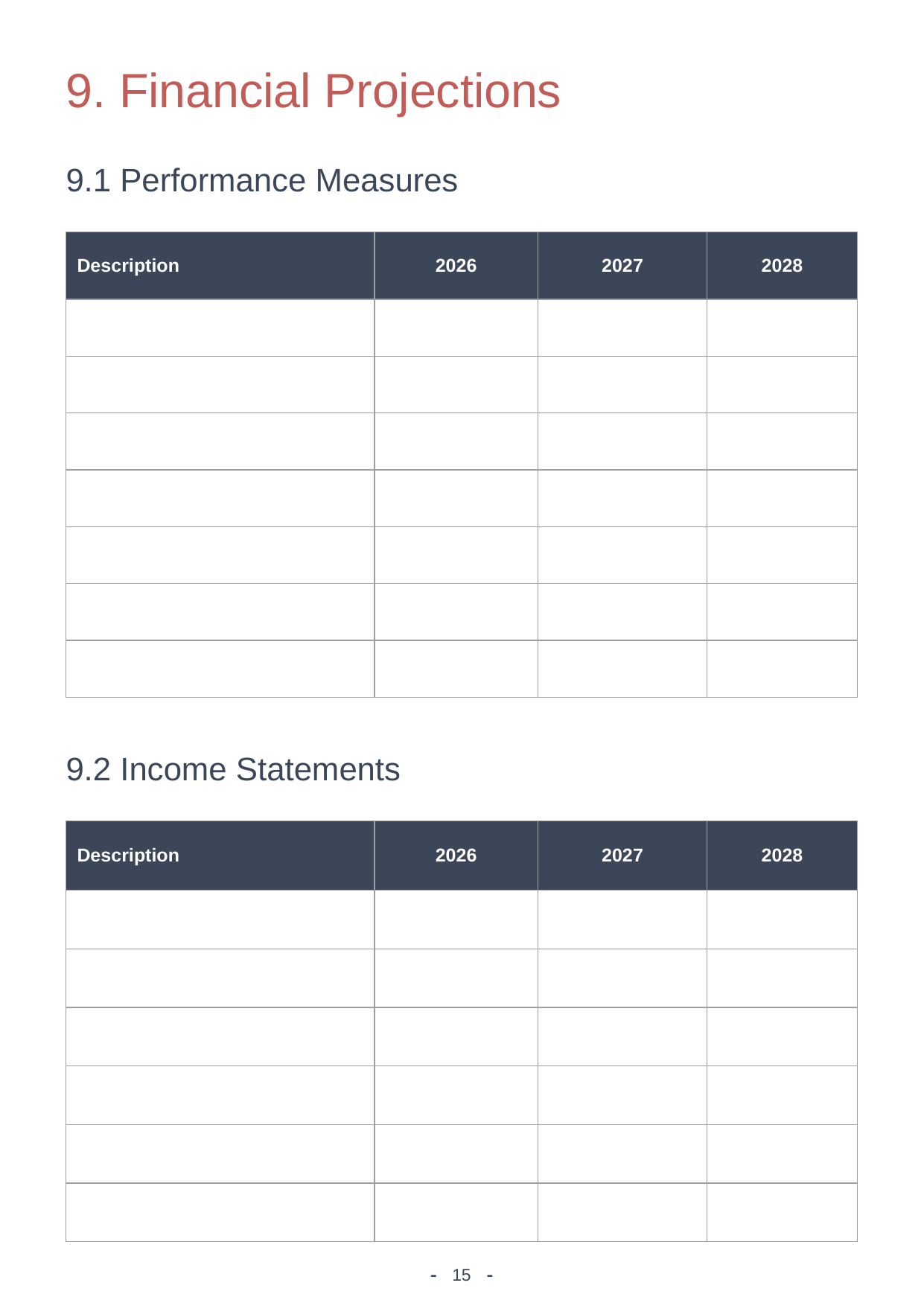

9. Financial Projections
9.1 Performance Measures
| Description | 2026 | 2027 | 2028 |
| --- | --- | --- | --- |
|  |  |  |  |
|  |  |  |  |
|  |  |  |  |
|  |  |  |  |
|  |  |  |  |
|  |  |  |  |
|  |  |  |  |
9.2 Income Statements
| Description | 2026 | 2027 | 2028 |
| --- | --- | --- | --- |
|  |  |  |  |
|  |  |  |  |
|  |  |  |  |
|  |  |  |  |
|  |  |  |  |
|  |  |  |  |
15